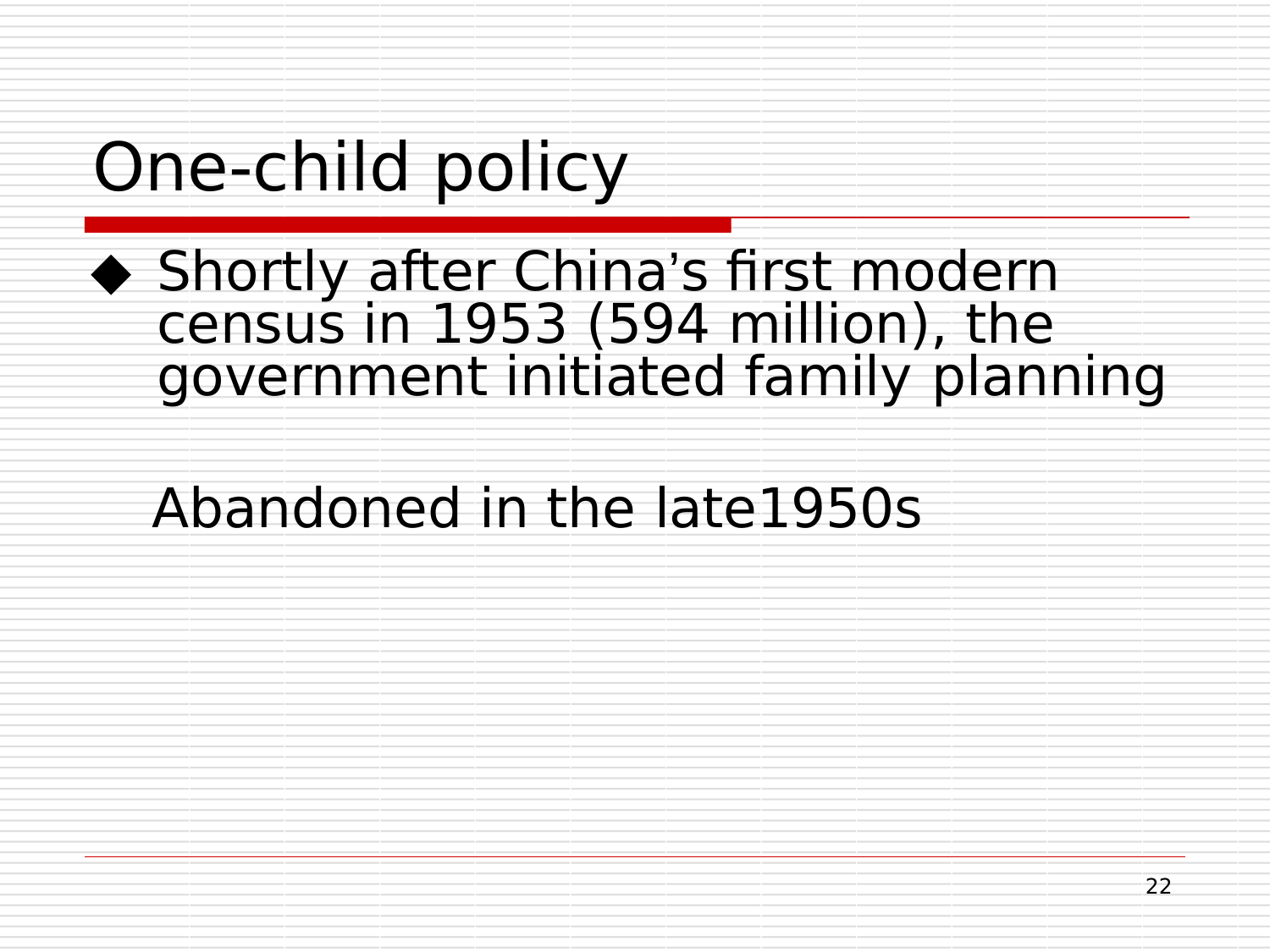

# One-child policy

Shortly after China’s first modern  census in 1953 (594 million), the  government initiated family planning

Abandoned in the late1950s

22